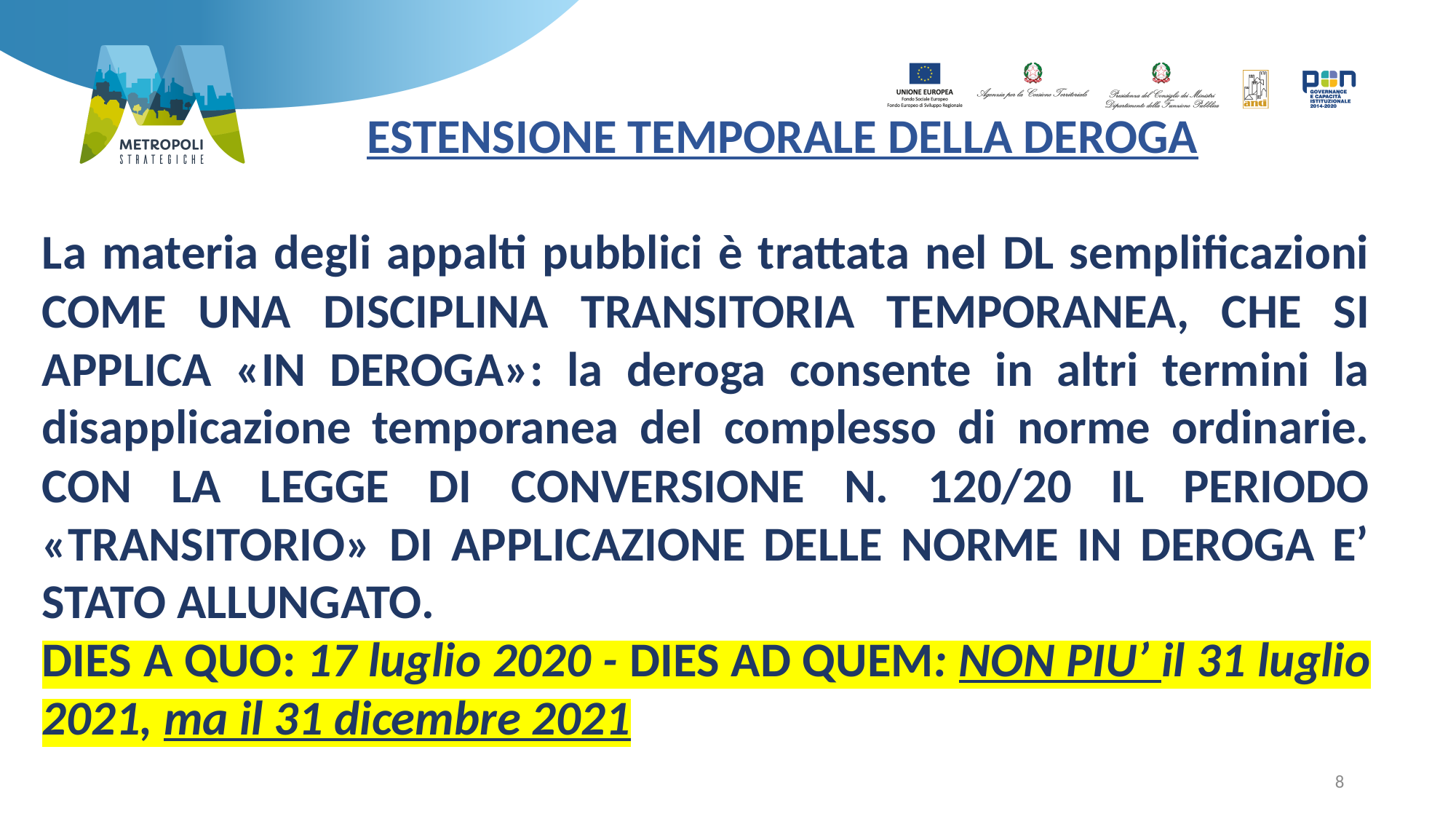

ESTENSIONE TEMPORALE DELLA DEROGA

La materia degli appalti pubblici è trattata nel DL semplificazioni COME UNA DISCIPLINA TRANSITORIA TEMPORANEA, CHE SI APPLICA «IN DEROGA»: la deroga consente in altri termini la disapplicazione temporanea del complesso di norme ordinarie. CON LA LEGGE DI CONVERSIONE N. 120/20 IL PERIODO «TRANSITORIO» DI APPLICAZIONE DELLE NORME IN DEROGA E’ STATO ALLUNGATO.
DIES A QUO: 17 luglio 2020 - DIES AD QUEM: NON PIU’ il 31 luglio 2021, ma il 31 dicembre 2021

8